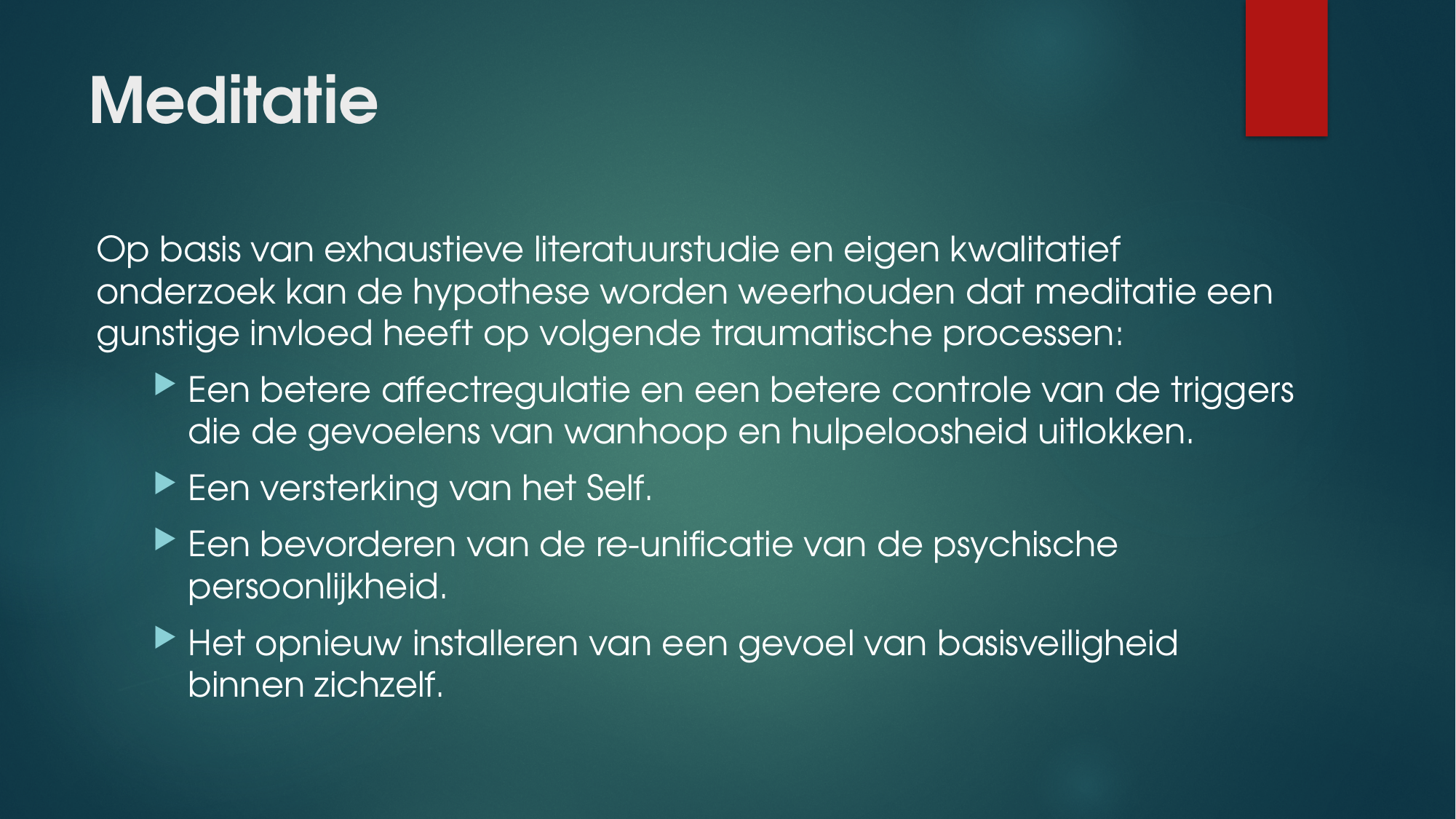

# Meditatie
Op basis van exhaustieve literatuurstudie en eigen kwalitatief onderzoek kan de hypothese worden weerhouden dat meditatie een gunstige invloed heeft op volgende traumatische processen:
Een betere affectregulatie en een betere controle van de triggers die de gevoelens van wanhoop en hulpeloosheid uitlokken.
Een versterking van het Self.
Een bevorderen van de re-unificatie van de psychische persoonlijkheid.
Het opnieuw installeren van een gevoel van basisveiligheid binnen zichzelf.